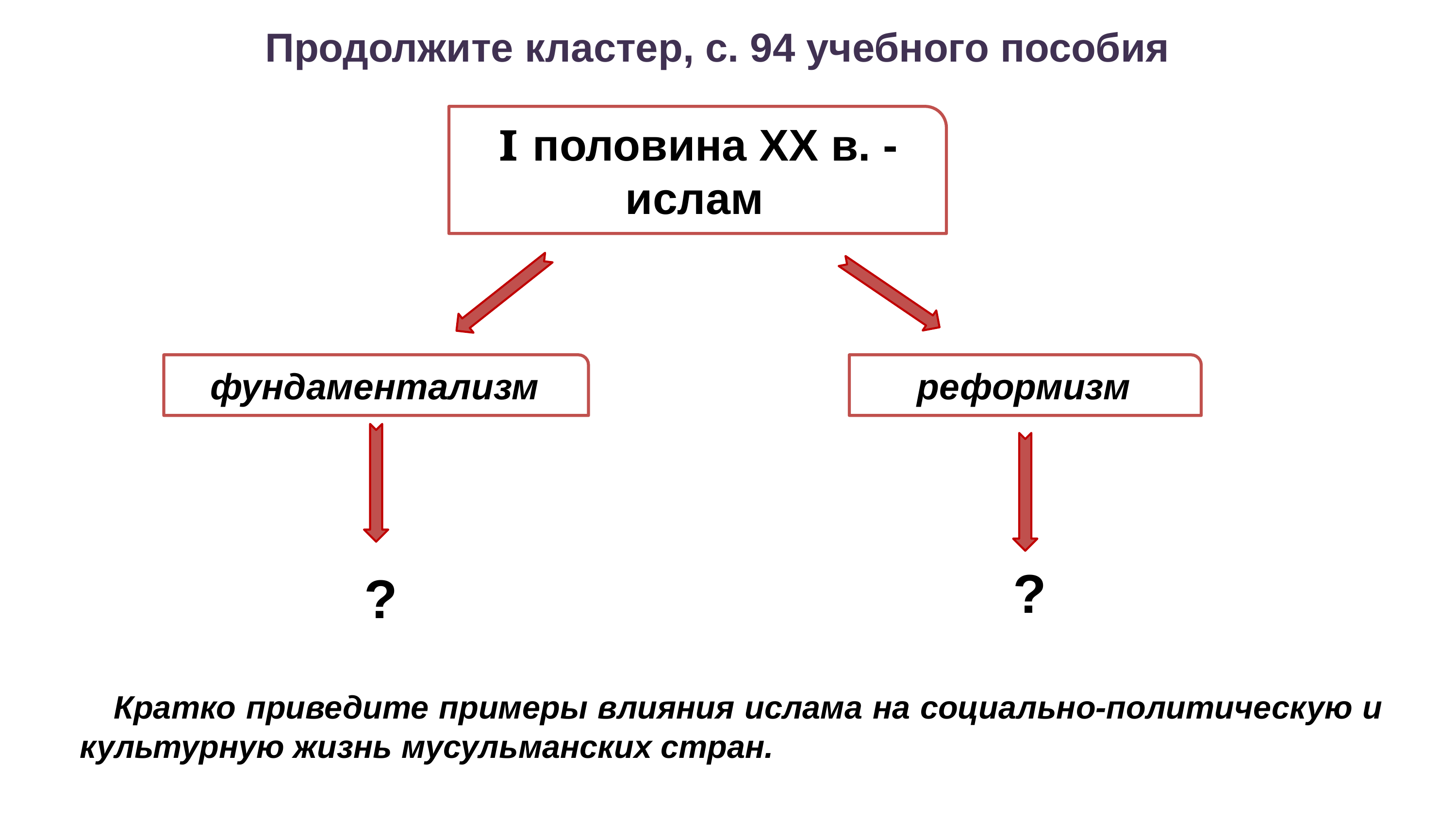

Продолжите кластер, с. 94 учебного пособия
 I половина ХХ в. - ислам

фундаментализм
реформизм

 ?
 ?
   Кратко приведите примеры влияния ислама на социально-политическую и культурную жизнь мусульманских стран.